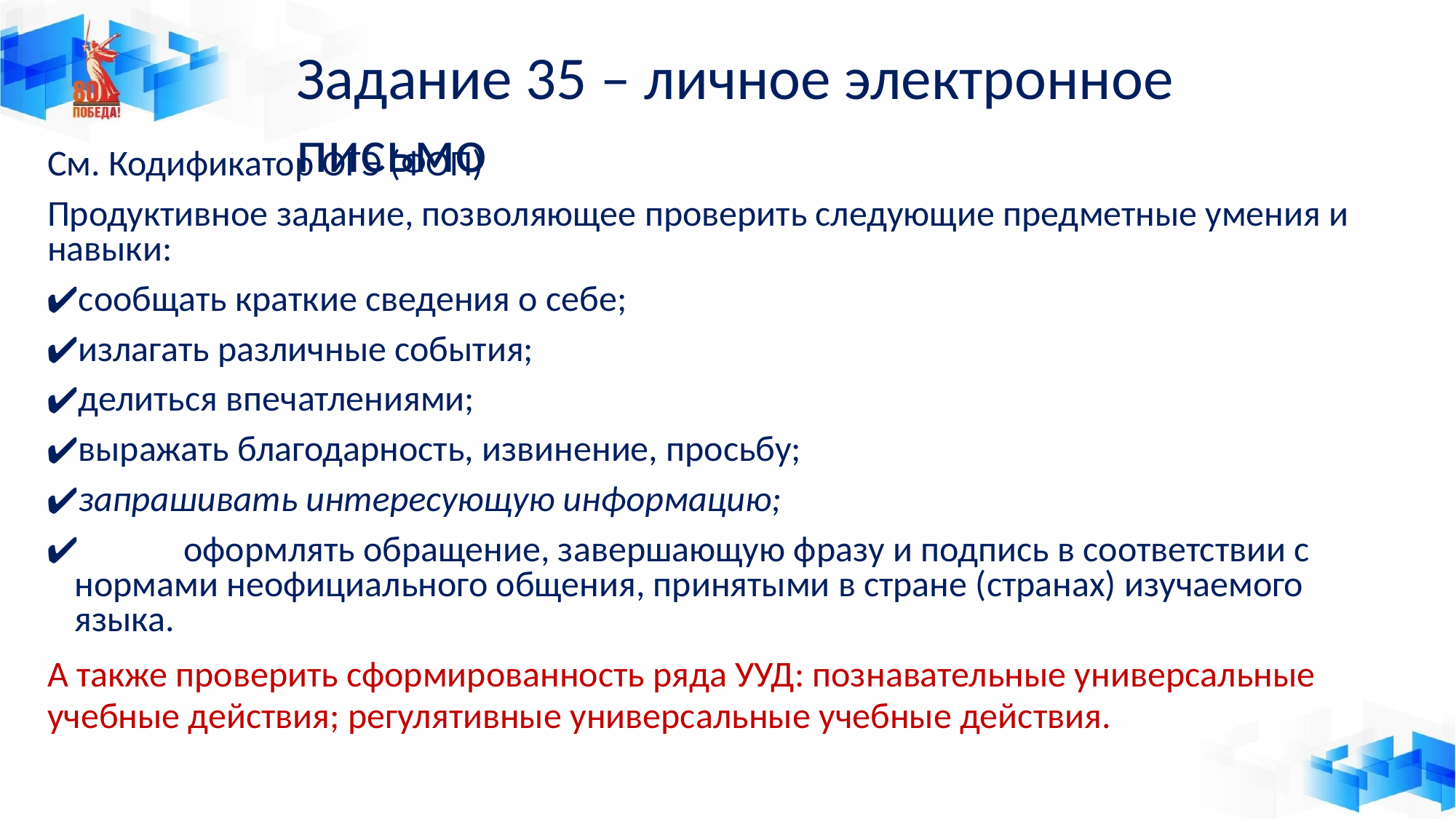

# Задание 35 – личное электронное письмо
См. Кодификатор ОГЭ (ФОП)
Продуктивное задание, позволяющее проверить следующие предметные умения и навыки:
сообщать краткие сведения о себе;
излагать различные события;
делиться впечатлениями;
выражать благодарность, извинение, просьбу;
запрашивать интересующую информацию;
	оформлять обращение, завершающую фразу и подпись в соответствии с нормами неофициального общения, принятыми в стране (странах) изучаемого языка.
А также проверить сформированность ряда УУД: познавательные универсальные учебные действия; регулятивные универсальные учебные действия.